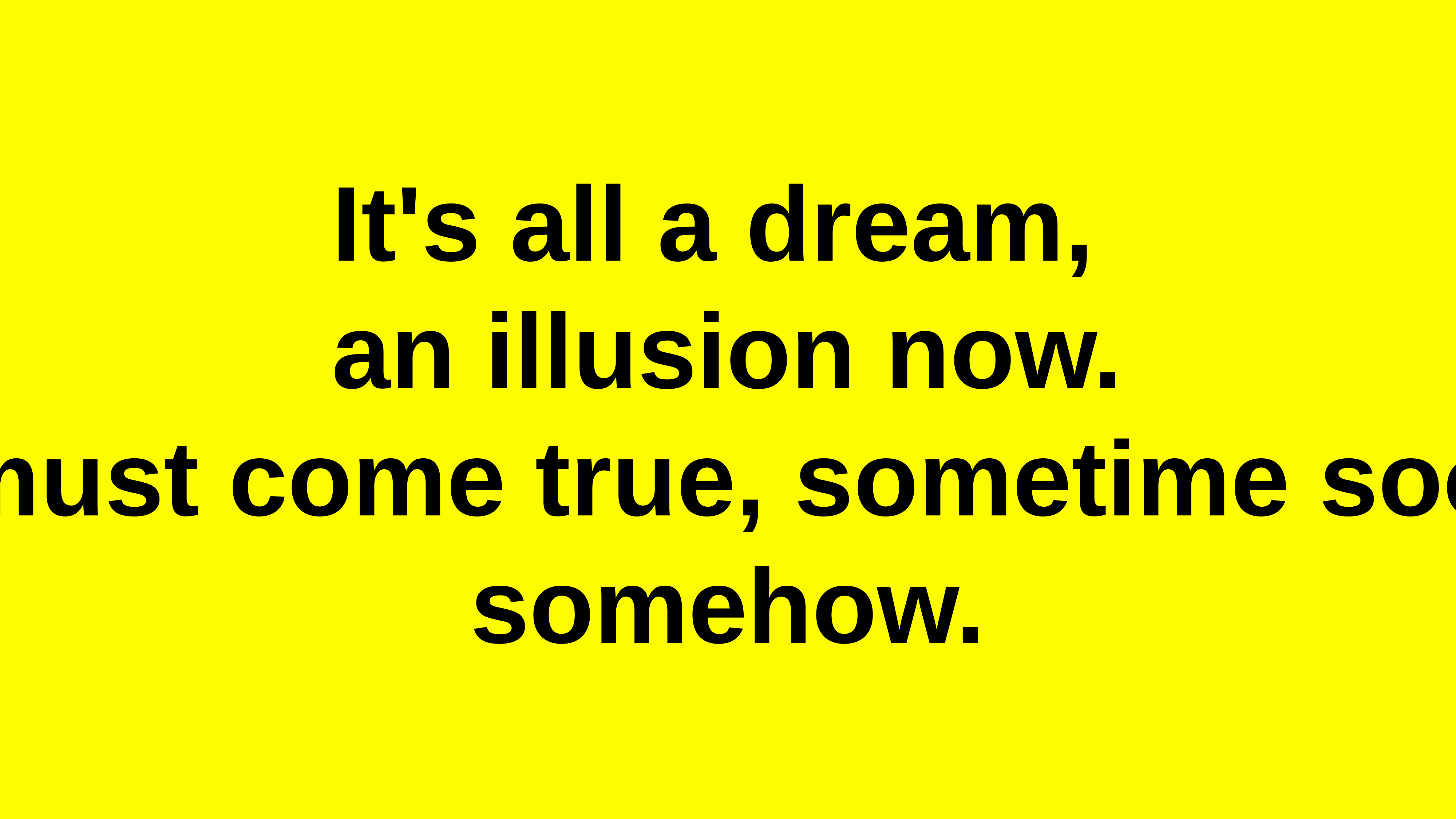

It's all a dream,
an illusion now.
It must come true, sometime soon, somehow.